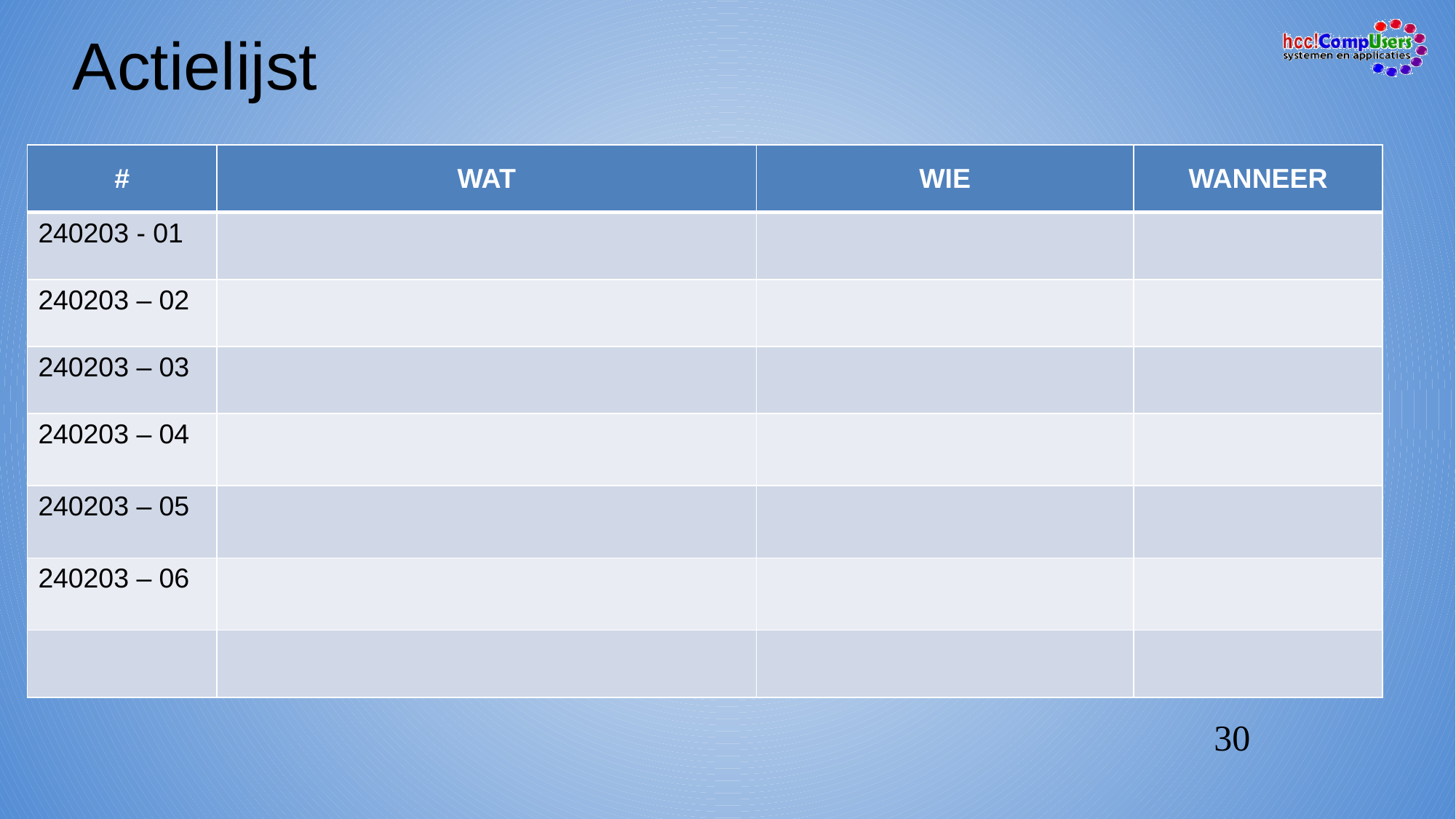

# Actielijst
| # | WAT | WIE | WANNEER |
| --- | --- | --- | --- |
| 240203 - 01 |  |  |  |
| 240203 – 02 |  |  |  |
| 240203 – 03 |  |  |  |
| 240203 – 04 |  |  |  |
| 240203 – 05 |  |  |  |
| 240203 – 06 |  |  |  |
|  |  |  |  |